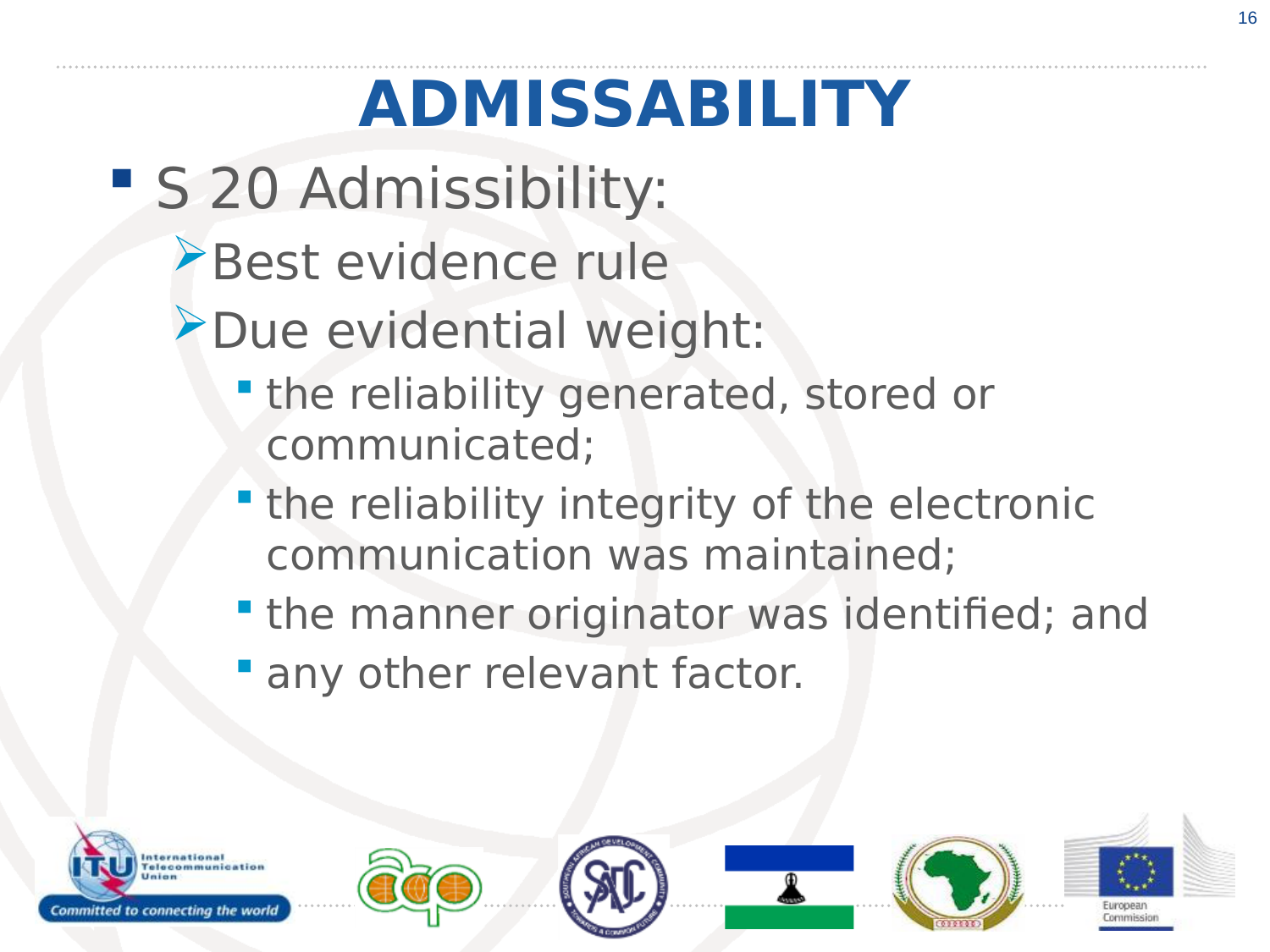

16
# ADMISSABILITY
S 20 Admissibility:
Best evidence rule
Due evidential weight:
the reliability generated, stored or communicated;
the reliability integrity of the electronic communication was maintained;
the manner originator was identified; and
any other relevant factor.